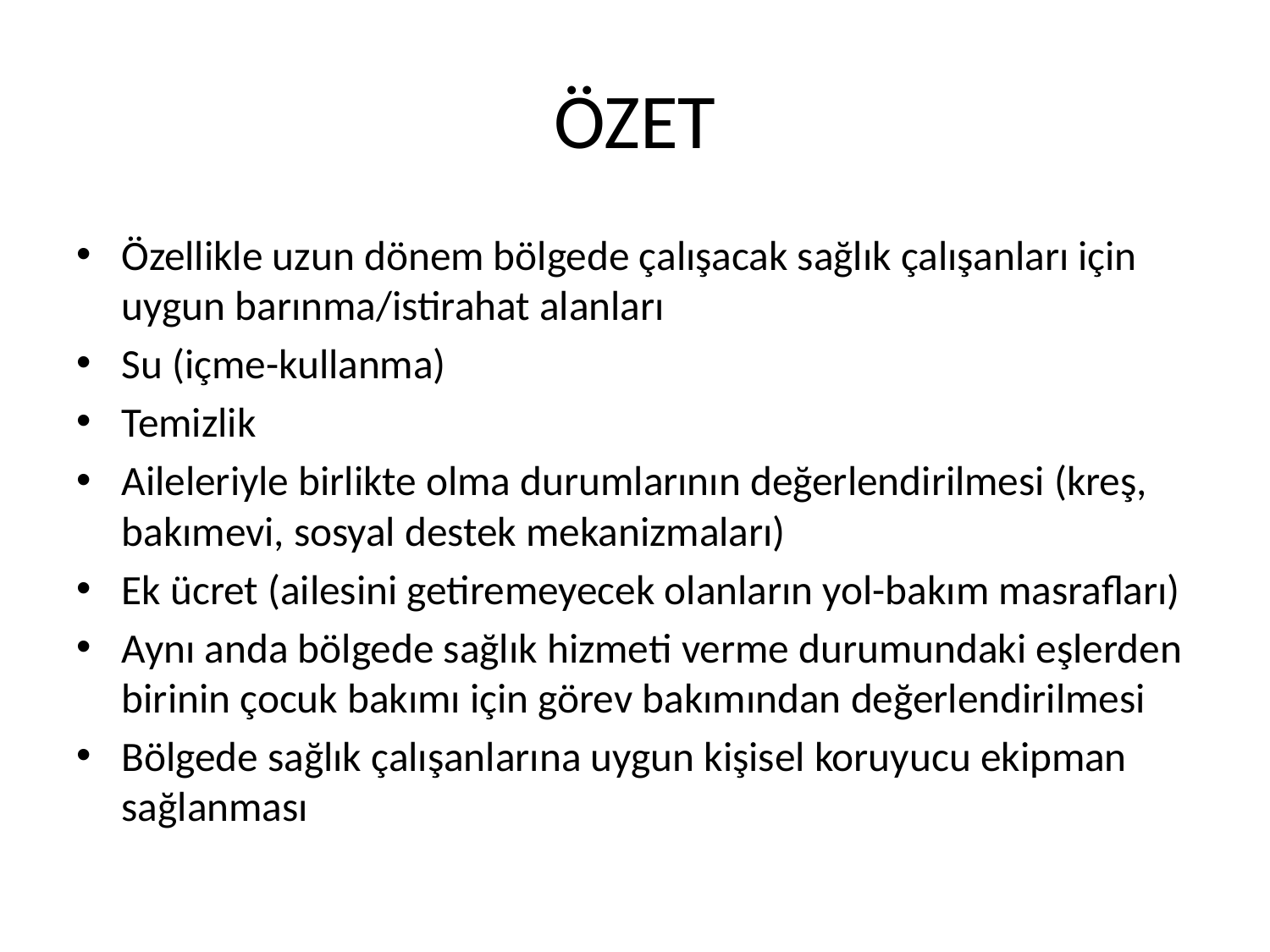

# ÖZET
Özellikle uzun dönem bölgede çalışacak sağlık çalışanları için uygun barınma/istirahat alanları
Su (içme-kullanma)
Temizlik
Aileleriyle birlikte olma durumlarının değerlendirilmesi (kreş, bakımevi, sosyal destek mekanizmaları)
Ek ücret (ailesini getiremeyecek olanların yol-bakım masrafları)
Aynı anda bölgede sağlık hizmeti verme durumundaki eşlerden birinin çocuk bakımı için görev bakımından değerlendirilmesi
Bölgede sağlık çalışanlarına uygun kişisel koruyucu ekipman sağlanması